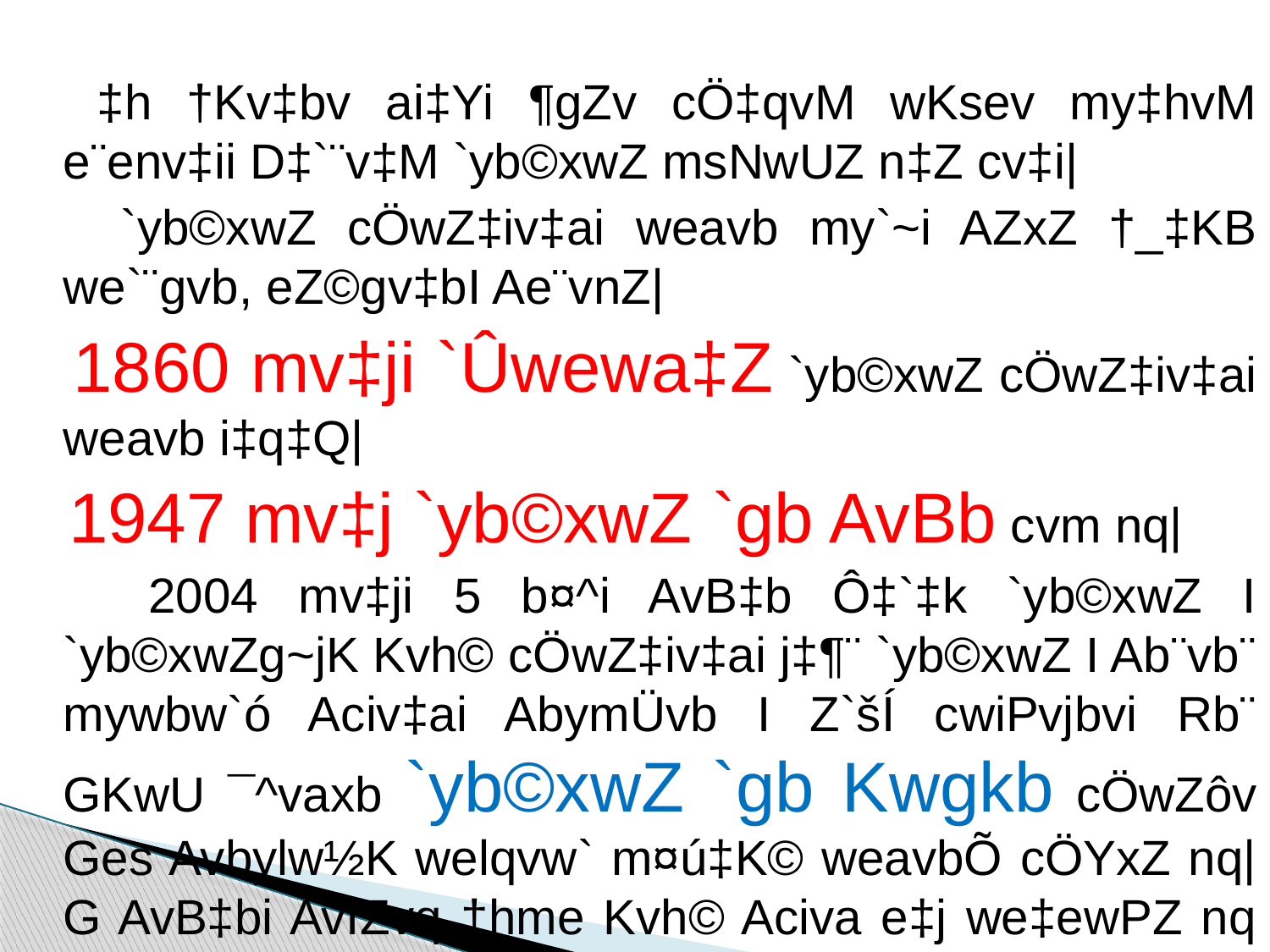

‡h †Kv‡bv ai‡Yi ¶gZv cÖ‡qvM wKsev my‡hvM e¨env‡ii D‡`¨v‡M `yb©xwZ msNwUZ n‡Z cv‡i|
   `yb©xwZ cÖwZ‡iv‡ai weavb my`~i AZxZ †_‡KB we`¨gvb, eZ©gv‡bI Ae¨vnZ|
   1860 mv‡ji `Ûwewa‡Z `yb©xwZ cÖwZ‡iv‡ai weavb i‡q‡Q|
   1947 mv‡j `yb©xwZ `gb AvBb cvm nq|
   2004 mv‡ji 5 b¤^i AvB‡b Ô‡`‡k `yb©xwZ I `yb©xwZg~jK Kvh© cÖwZ‡iv‡ai j‡¶¨ `yb©xwZ I Ab¨vb¨ mywbw`ó Aciv‡ai AbymÜvb I Z`šÍ cwiPvjbvi Rb¨ GKwU ¯^vaxb `yb©xwZ `gb Kwgkb cÖwZôv Ges Avbylw½K welqvw` m¤ú‡K© weavbÕ cÖYxZ nq| G AvB‡bi AvIZvq †hme Kvh© Aciva e‡j we‡ewPZ nq Zv n‡jvt